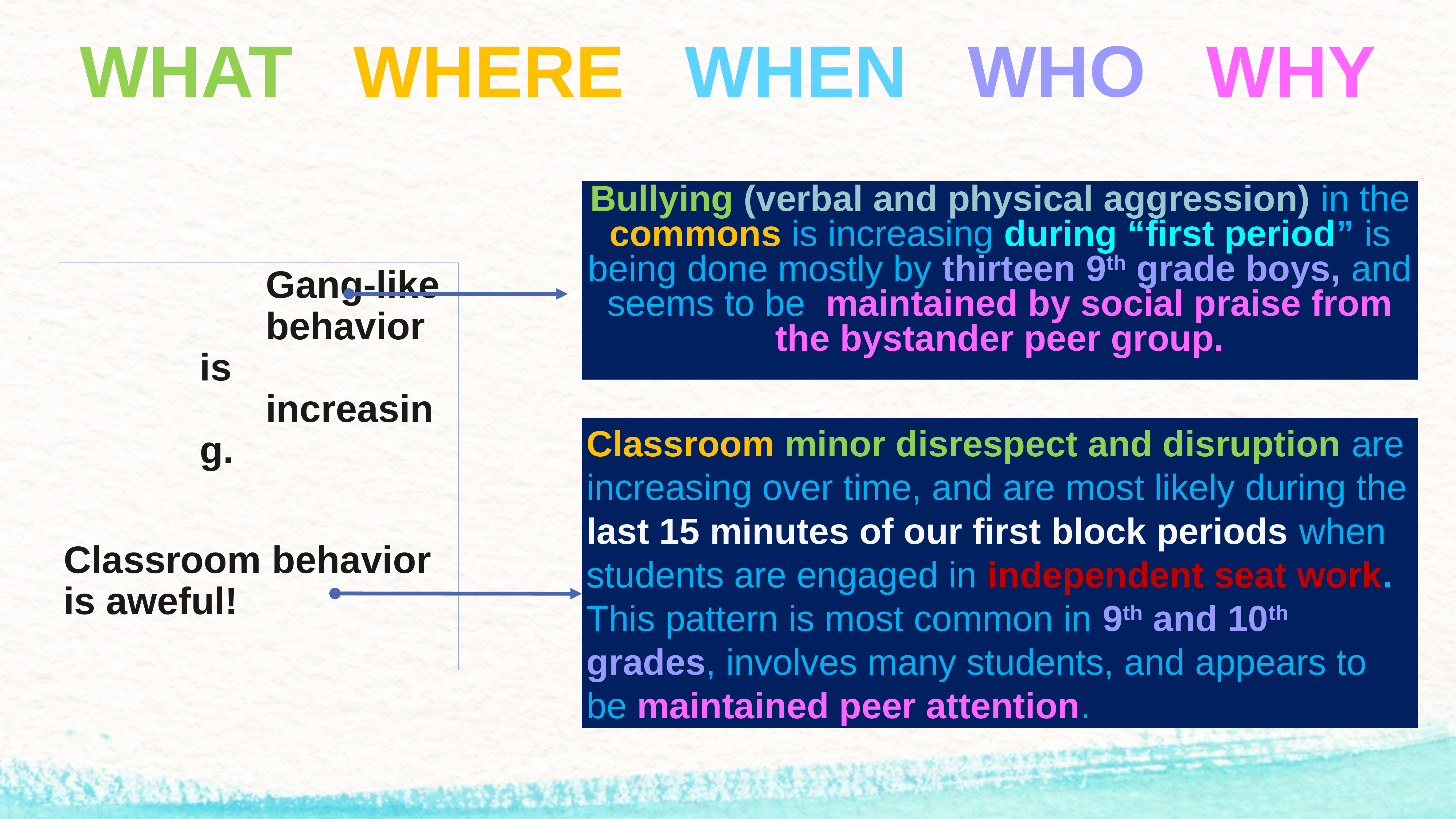

WHAT   WHERE   WHEN   WHO   WHY
Bullying (verbal and physical aggression) in the commons is increasing during “first period” is being done mostly by thirteen 9th grade boys, and seems to be  maintained by social praise from the bystander peer group.
Gang-like
behavior is
increasing.

Classroom behavior is aweful!

Classroom minor disrespect and disruption are increasing over time, and are most likely during the last 15 minutes of our first block periods when students are engaged in independent seat work.  This pattern is most common in 9th and 10th grades, involves many students, and appears to be maintained peer attention.